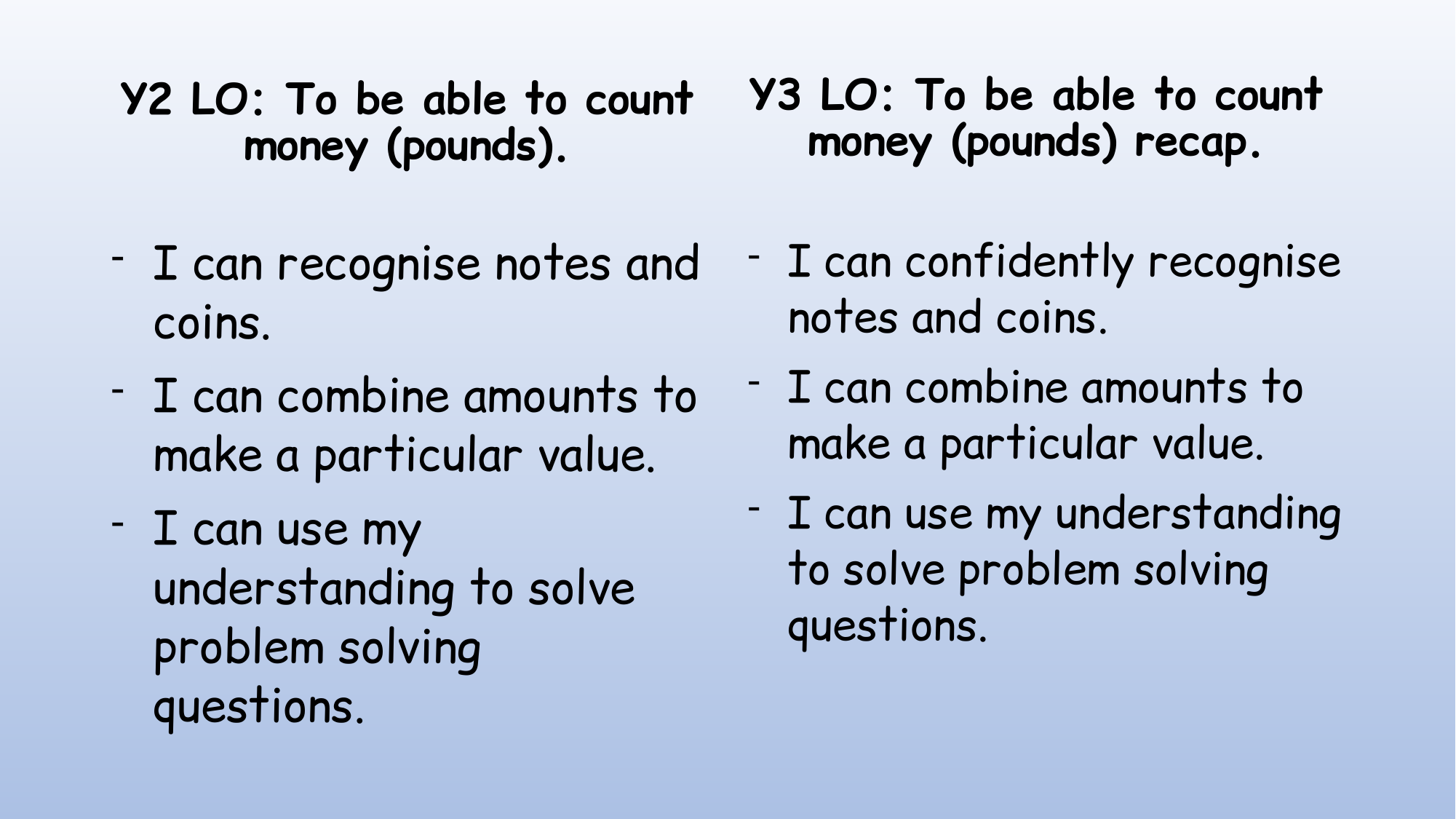

Y2 LO: To be able to count money (pounds).

Y3 LO: To be able to count money (pounds) recap.

I can recognise notes and coins.
I can combine amounts to make a particular value.
I can use my understanding to solve problem solving questions.

I can confidently recognise notes and coins.
I can combine amounts to make a particular value.
I can use my understanding to solve problem solving questions.